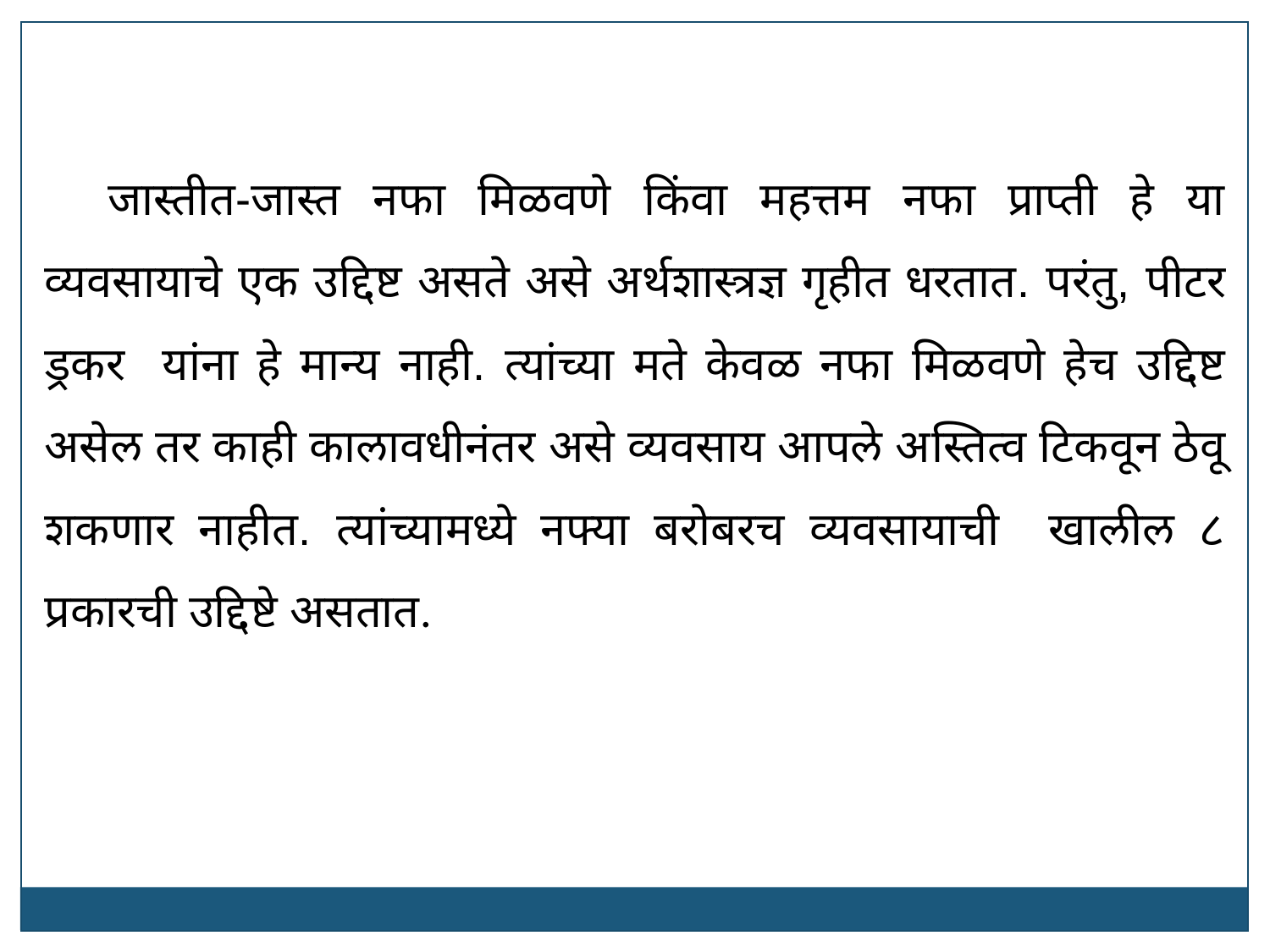

जास्तीत-जास्त नफा मिळवणे किंवा महत्तम नफा प्राप्ती हे या व्यवसायाचे एक उद्दिष्ट असते असे अर्थशास्त्रज्ञ गृहीत धरतात. परंतु, पीटर ड्रकर  यांना हे मान्य नाही. त्यांच्या मते केवळ नफा मिळवणे हेच उद्दिष्ट असेल तर काही कालावधीनंतर असे व्यवसाय आपले अस्तित्व टिकवून ठेवू शकणार नाहीत. त्यांच्यामध्ये नफ्या बरोबरच व्यवसायाची  खालील ८ प्रकारची उद्दिष्टे असतात.